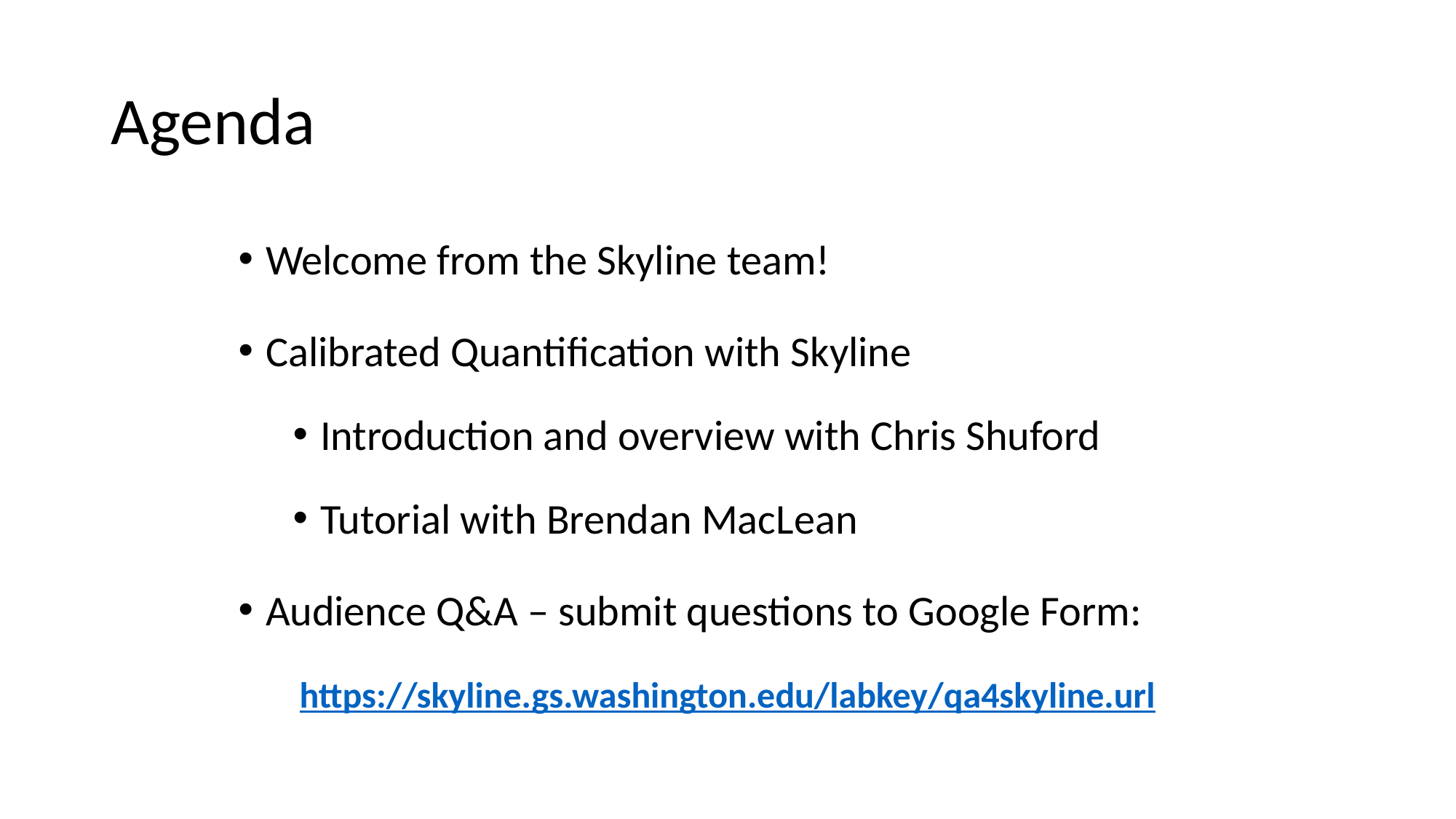

# Agenda
Welcome from the Skyline team!
Calibrated Quantification with Skyline
Introduction and overview with Chris Shuford
Tutorial with Brendan MacLean
Audience Q&A – submit questions to Google Form:
https://skyline.gs.washington.edu/labkey/qa4skyline.url